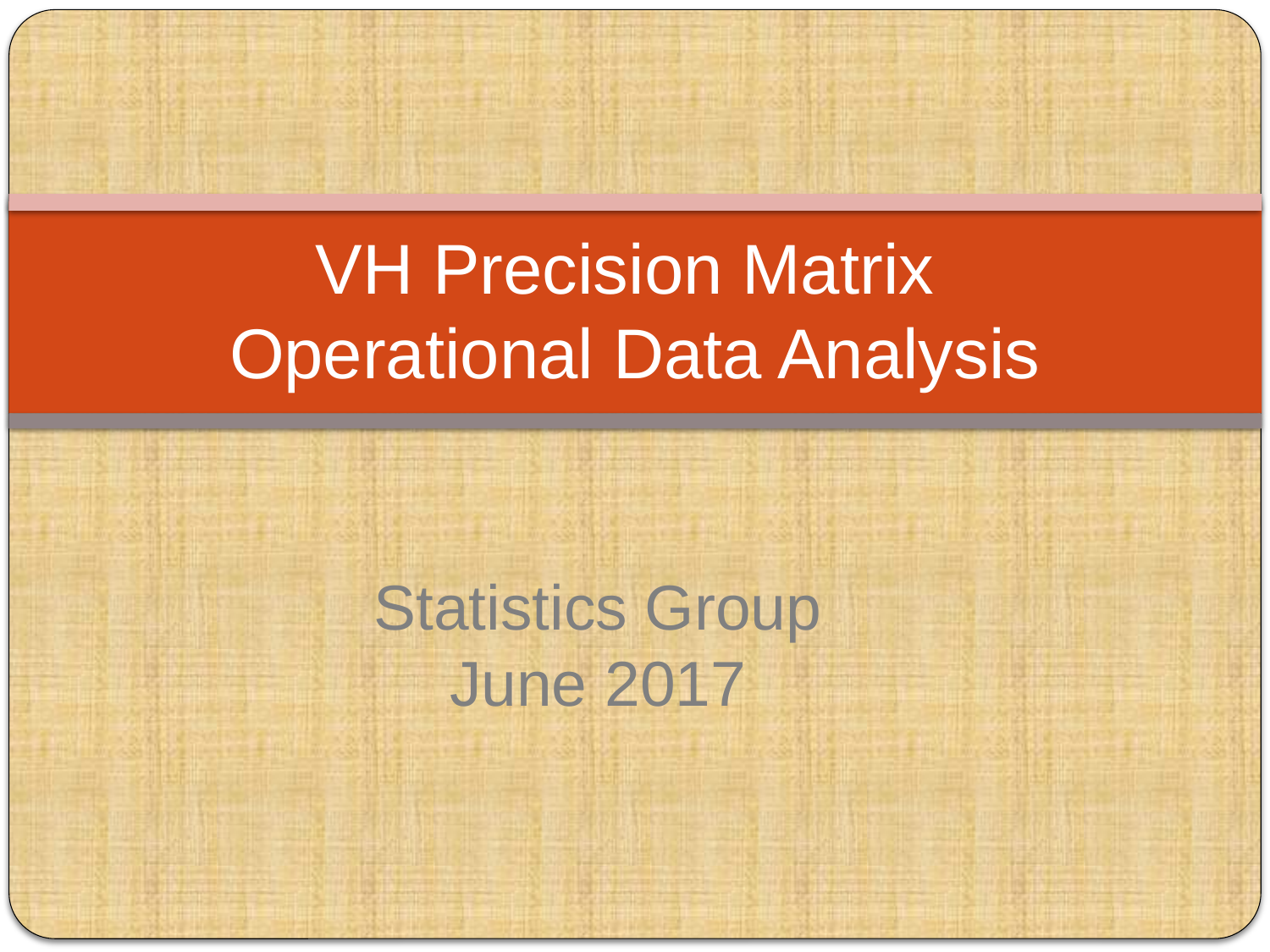

# VH Precision Matrix Operational Data Analysis
Statistics Group
June 2017